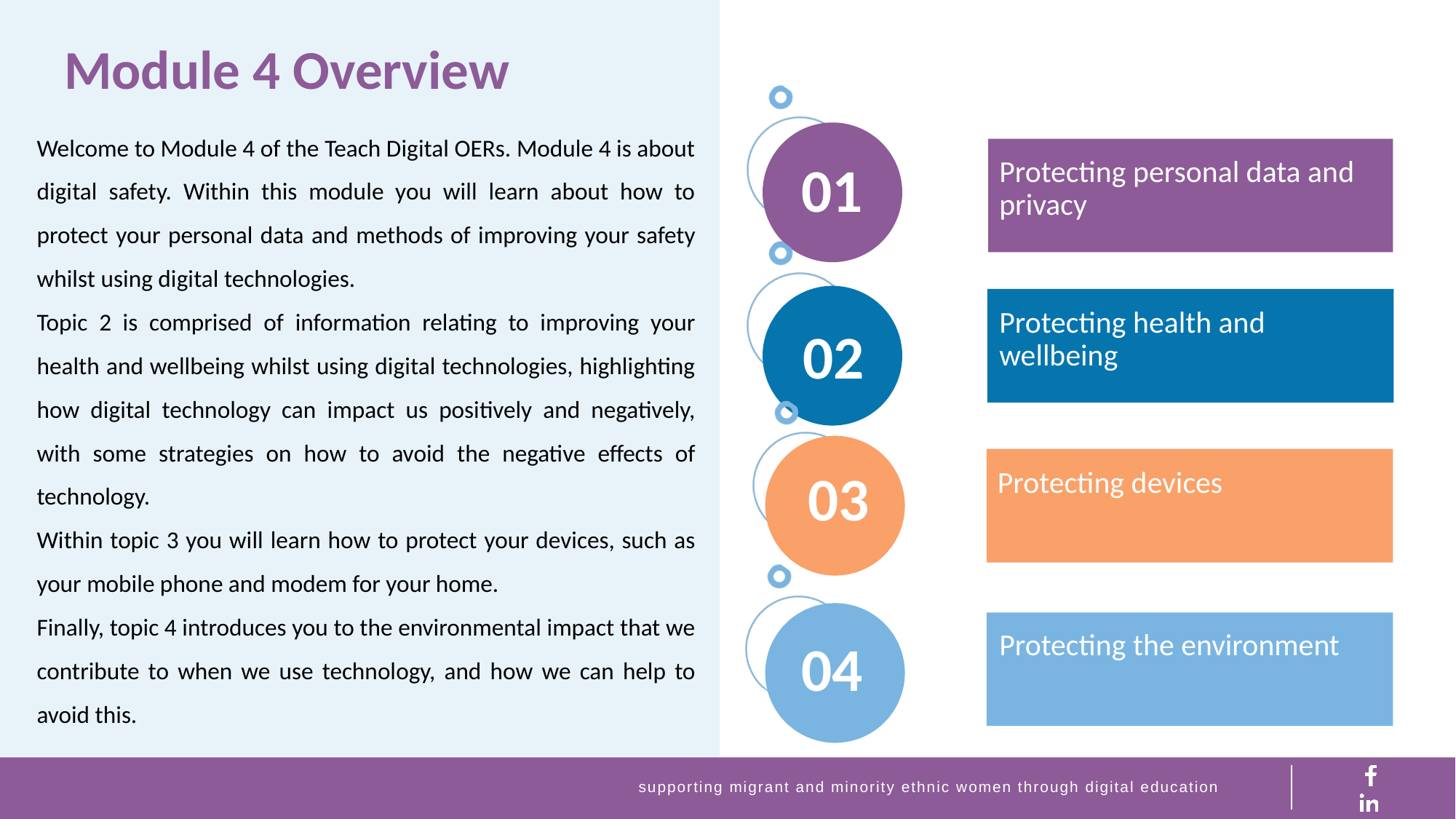

Module 4 Overview
Welcome to Module 4 of the Teach Digital OERs. Module 4 is about digital safety. Within this module you will learn about how to protect your personal data and methods of improving your safety whilst using digital technologies.
Topic 2 is comprised of information relating to improving your health and wellbeing whilst using digital technologies, highlighting how digital technology can impact us positively and negatively, with some strategies on how to avoid the negative effects of technology.
Within topic 3 you will learn how to protect your devices, such as your mobile phone and modem for your home.
Finally, topic 4 introduces you to the environmental impact that we contribute to when we use technology, and how we can help to avoid this.

01
Protecting personal data and privacy
Protecting health and wellbeing
02
03
Protecting devices
Protecting the environment
04